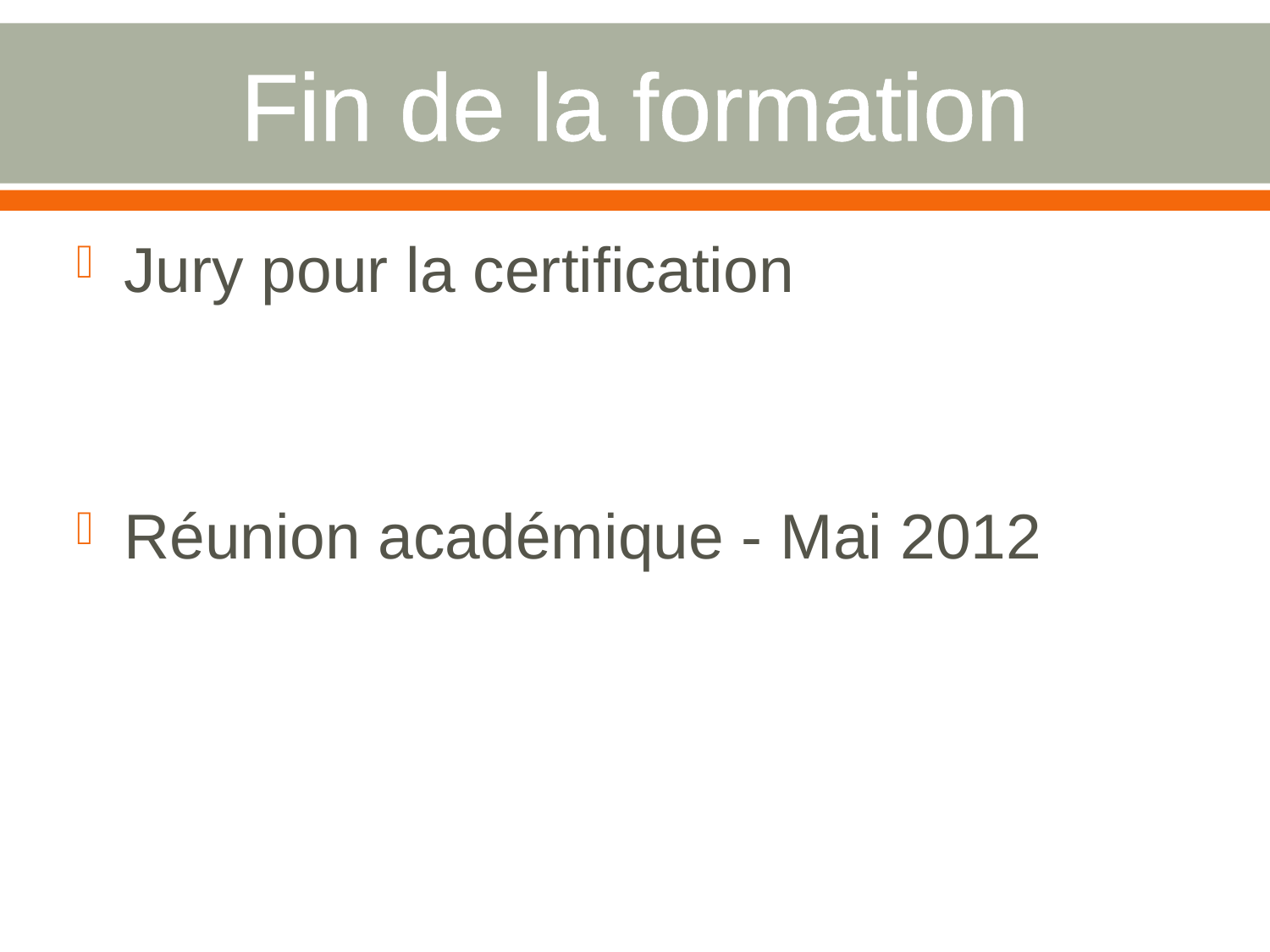

# Fin de la formation
Jury pour la certification

Réunion académique - Mai 2012